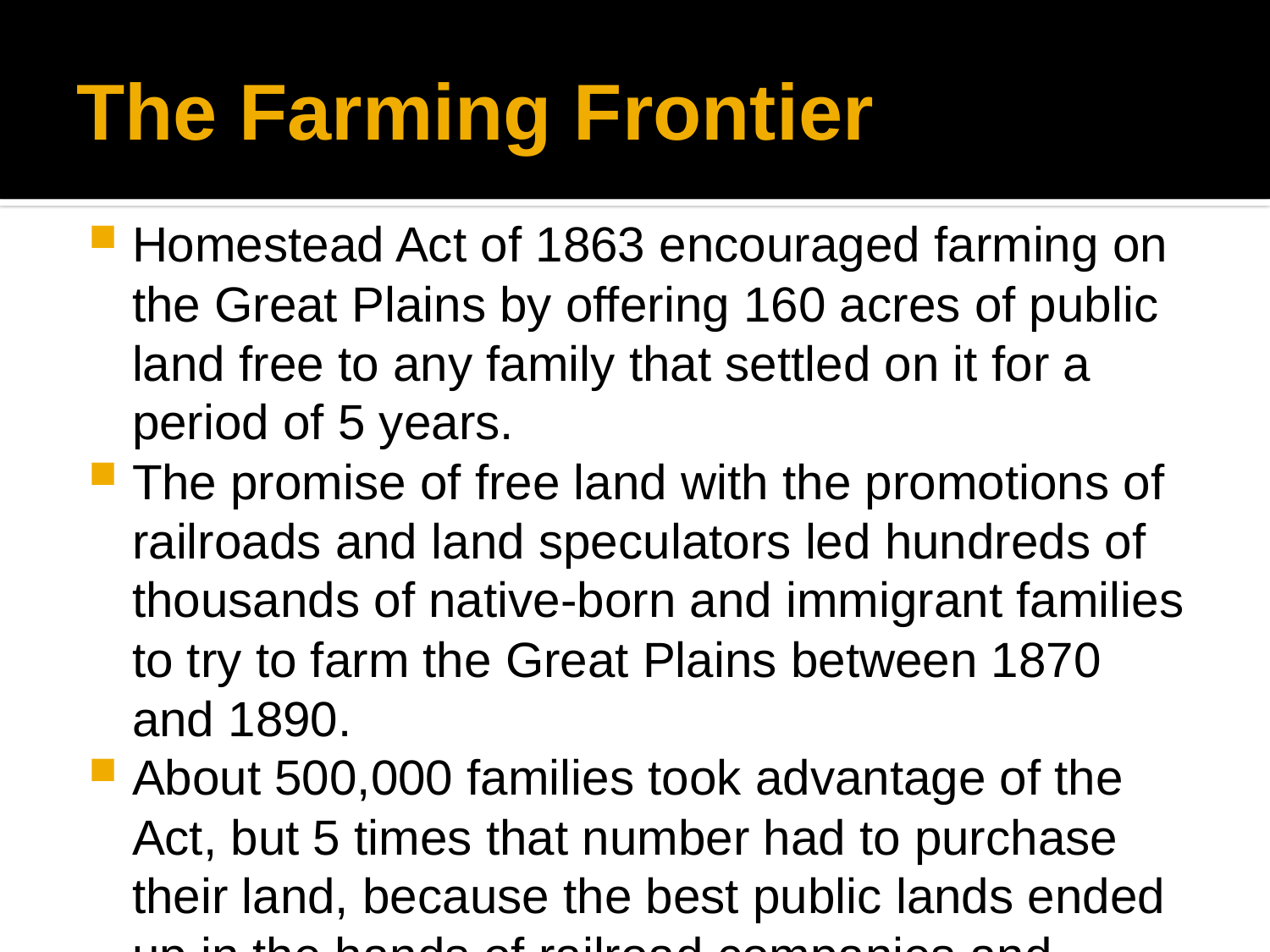

# The Farming Frontier
Homestead Act of 1863 encouraged farming on the Great Plains by offering 160 acres of public land free to any family that settled on it for a period of 5 years.
The promise of free land with the promotions of railroads and land speculators led hundreds of thousands of native-born and immigrant families to try to farm the Great Plains between 1870 and 1890.
About 500,000 families took advantage of the Act, but 5 times that number had to purchase their land, because the best public lands ended up in the hands of railroad companies and speculators.